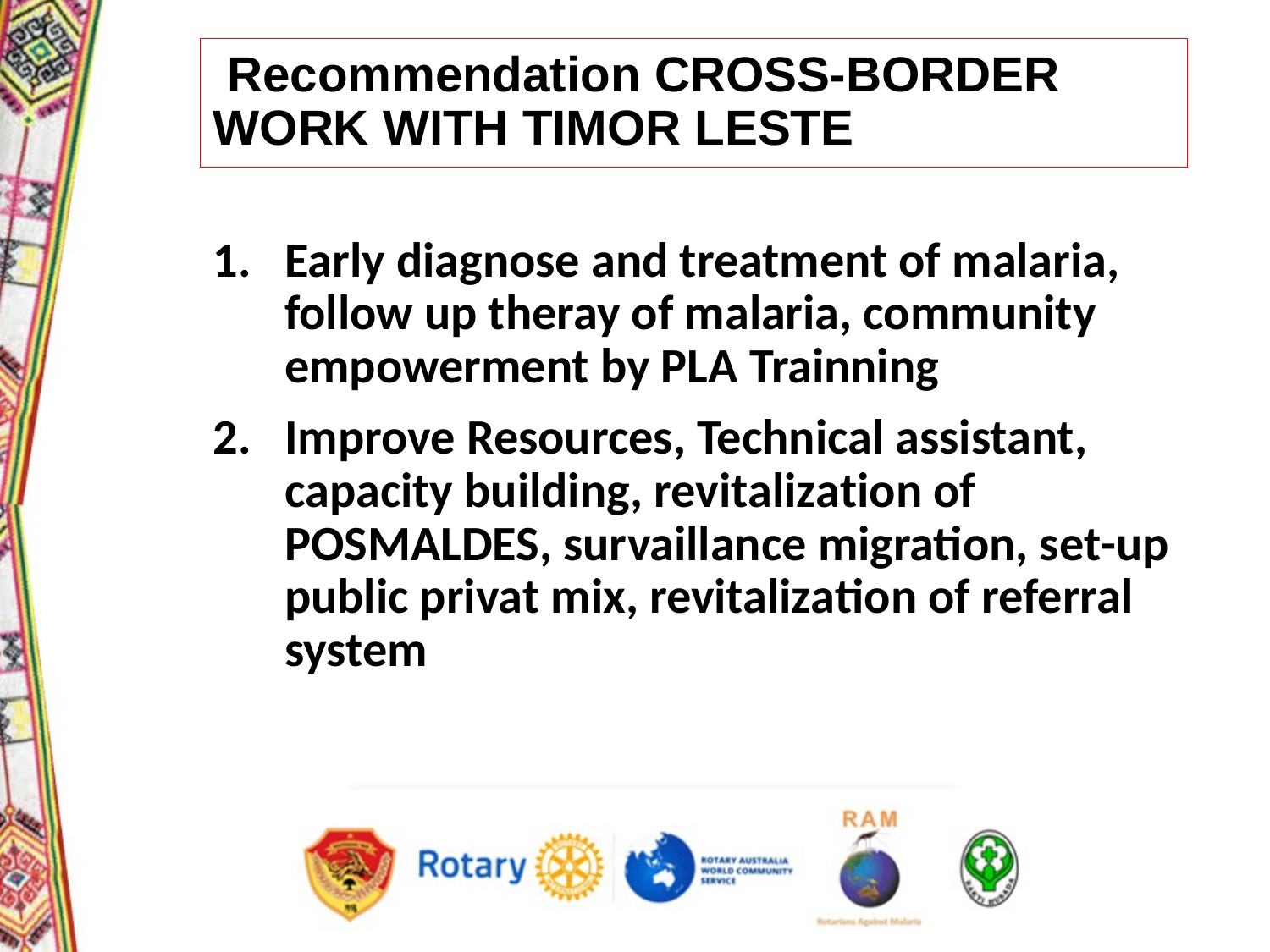

# Recommendation CROSS-BORDER WORK WITH TIMOR LESTE

Early diagnose and treatment of malaria, follow up theray of malaria, community empowerment by PLA Trainning
Improve Resources, Technical assistant, capacity building, revitalization of POSMALDES, survaillance migration, set-up public privat mix, revitalization of referral system